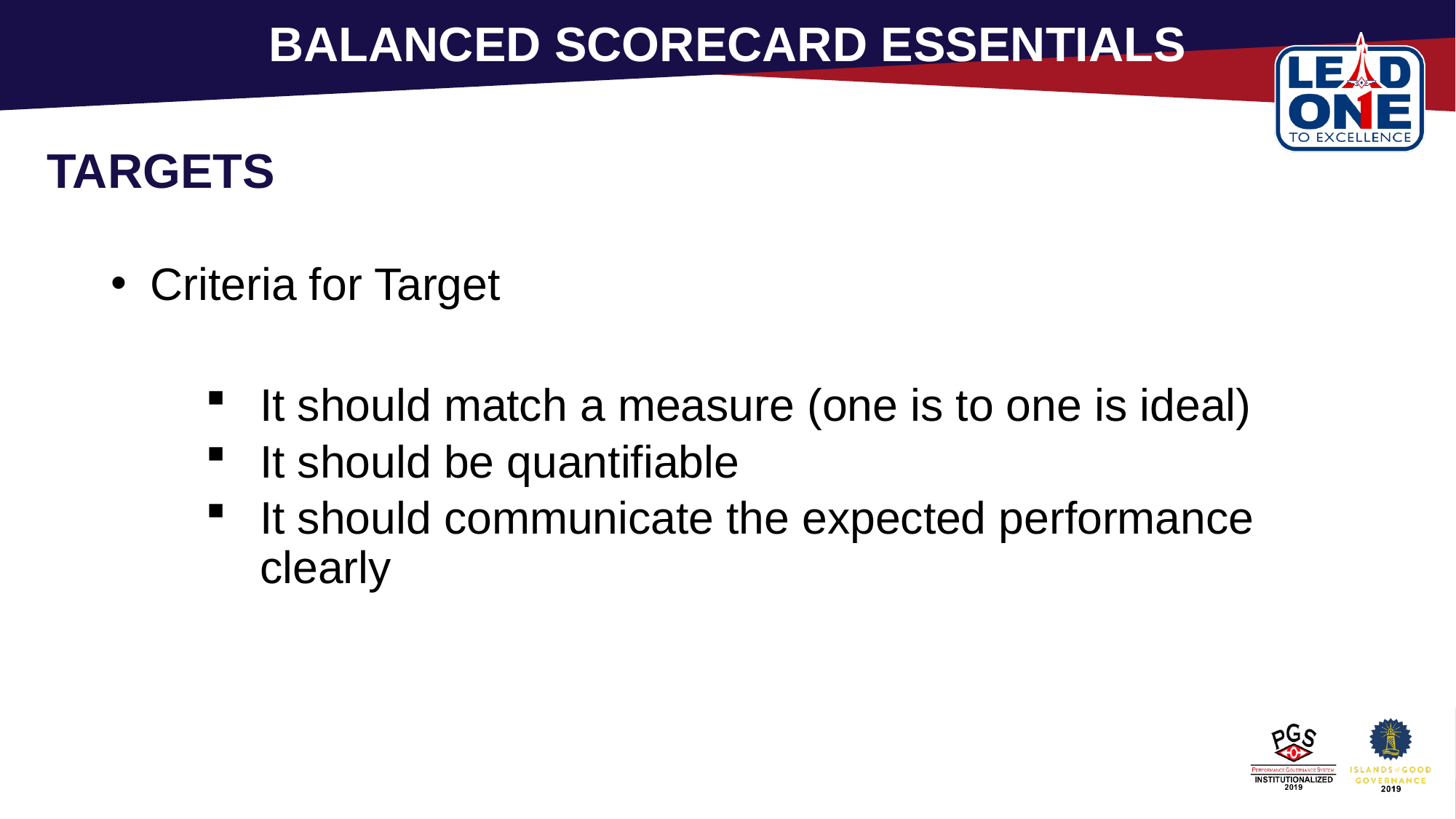

# BALANCED SCORECARD ESSENTIALS
TARGETS

 Criteria for Target

It should match a measure (one is to one is ideal)
It should be quantifiable
It should communicate the expected performance clearly